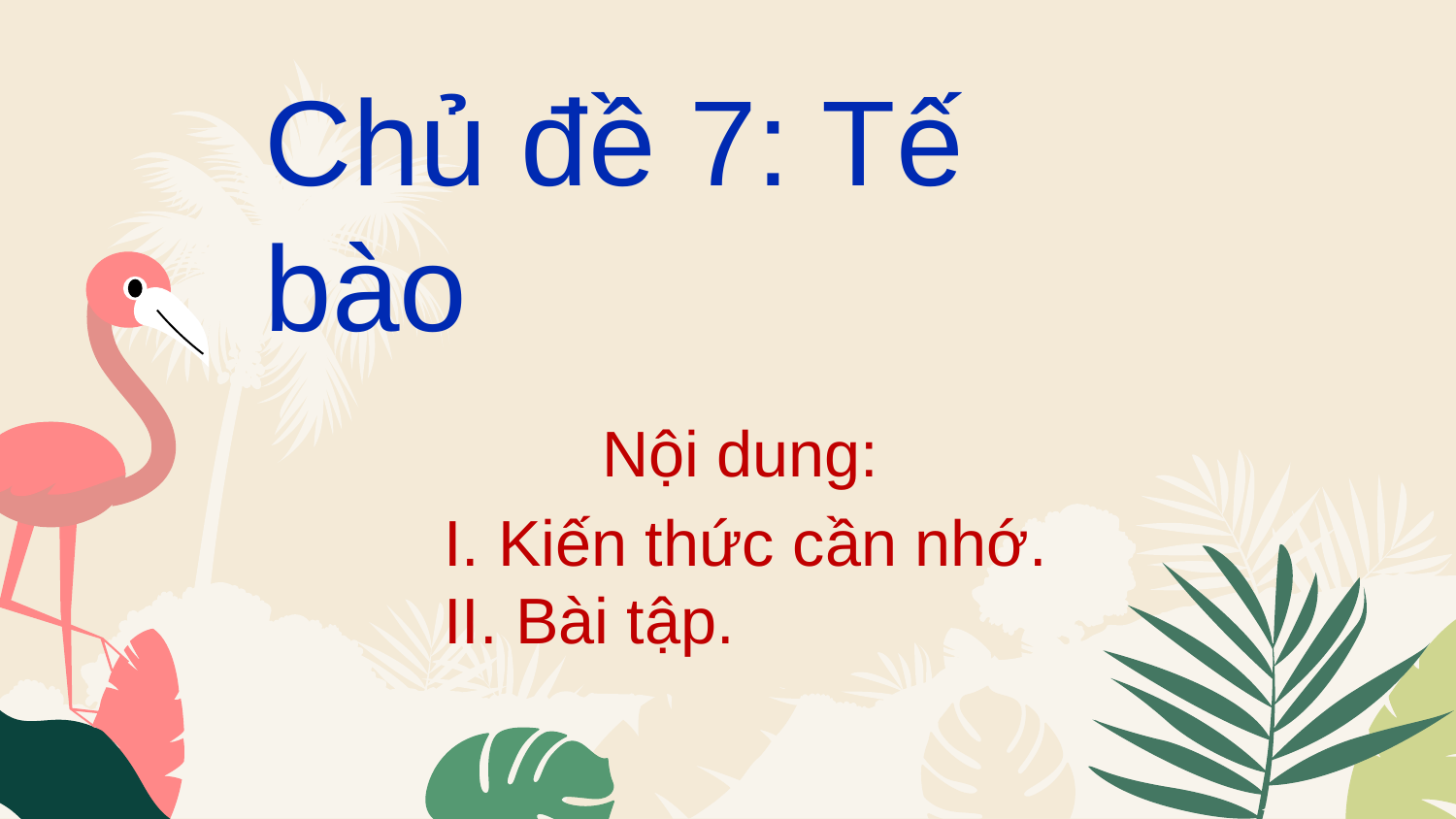

# Chủ đề 7: Tế bào Nội dung: I. Kiến thức cần nhớ. II. Bài tập.